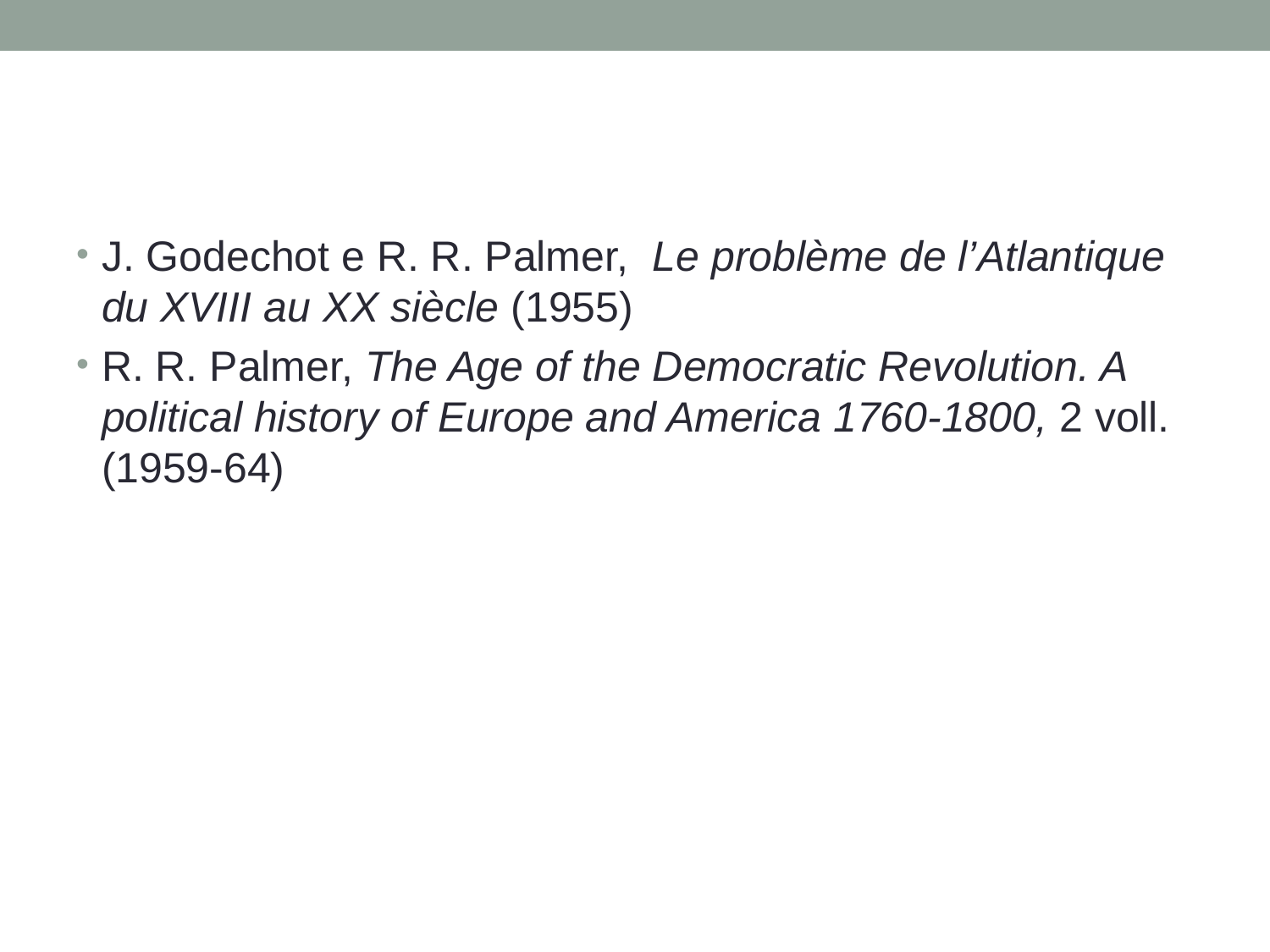

#
J. Godechot e R. R. Palmer,  Le problème de l’Atlantique du XVIII au XX siècle (1955)
R. R. Palmer, The Age of the Democratic Revolution. A political history of Europe and America 1760-1800, 2 voll. (1959-64)